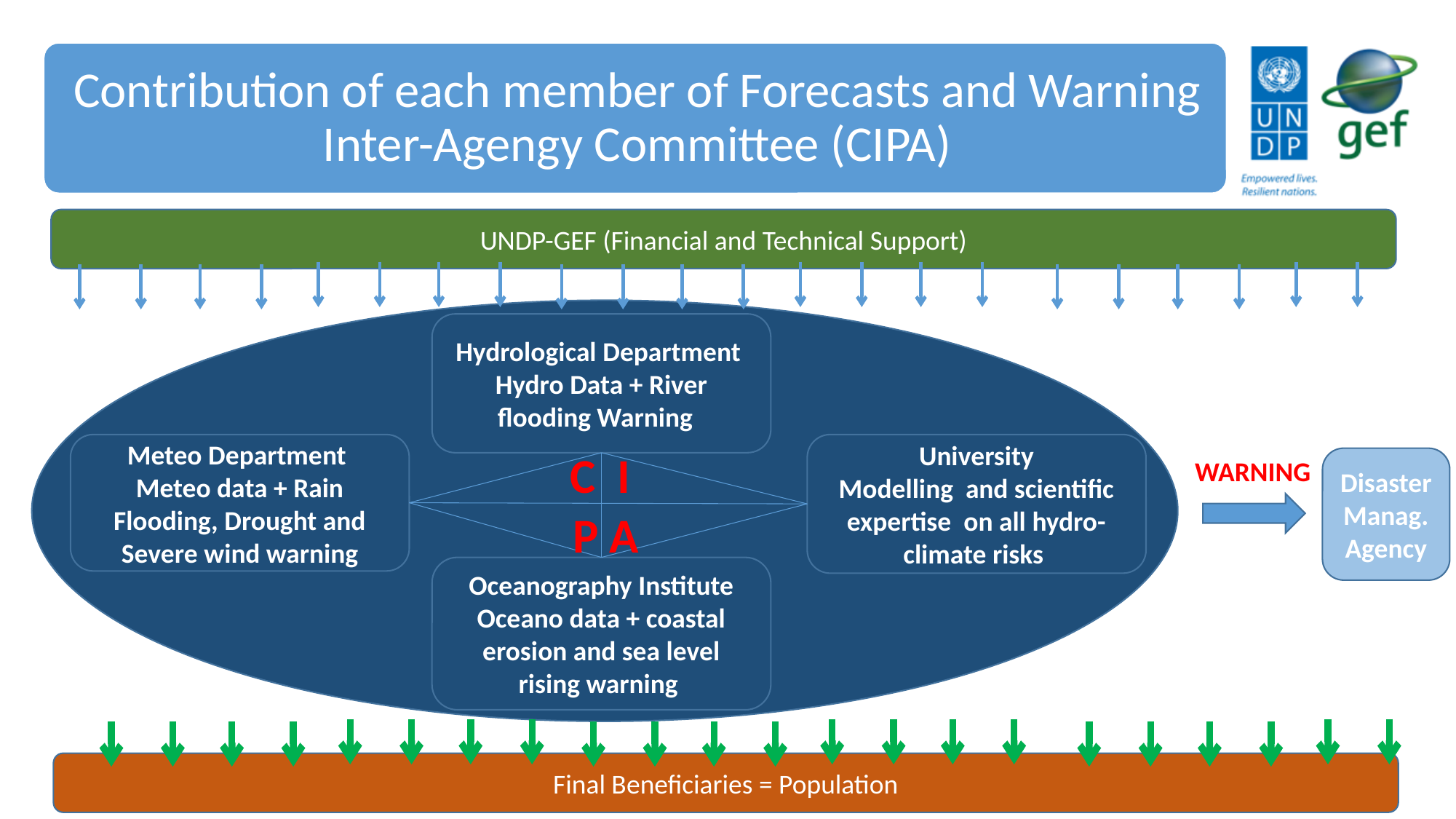

Contribution of each member of Forecasts and Warning Inter-Agengy Committee (CIPA)
UNDP-GEF (Financial and Technical Support)

Hydrological Department
Hydro Data + River flooding Warning
Meteo Department
Meteo data + Rain Flooding, Drought and Severe wind warning
University
Modelling  and scientific expertise  on all hydro-climate risks
WARNING
Disaster Manag.Agency
C  I

P A

Oceanography Institute
Oceano data + coastal erosion and sea level rising warning
Final Beneficiaries = Population
8